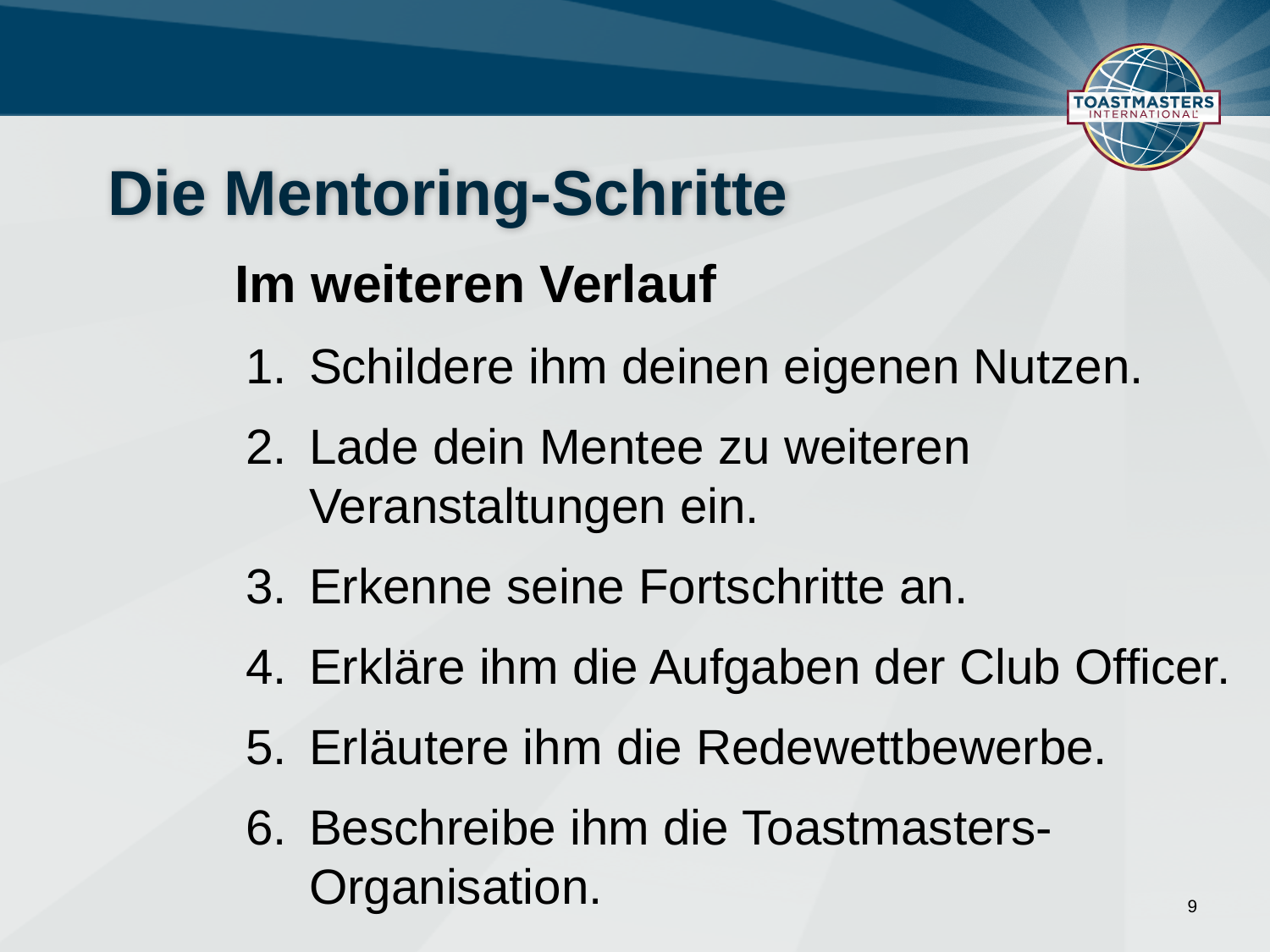

# Die Mentoring-Schritte
Im weiteren Verlauf
Schildere ihm deinen eigenen Nutzen.
Lade dein Mentee zu weiteren Veranstaltungen ein.
Erkenne seine Fortschritte an.
Erkläre ihm die Aufgaben der Club Officer.
Erläutere ihm die Redewettbewerbe.
Beschreibe ihm die Toastmasters-Organisation.
9